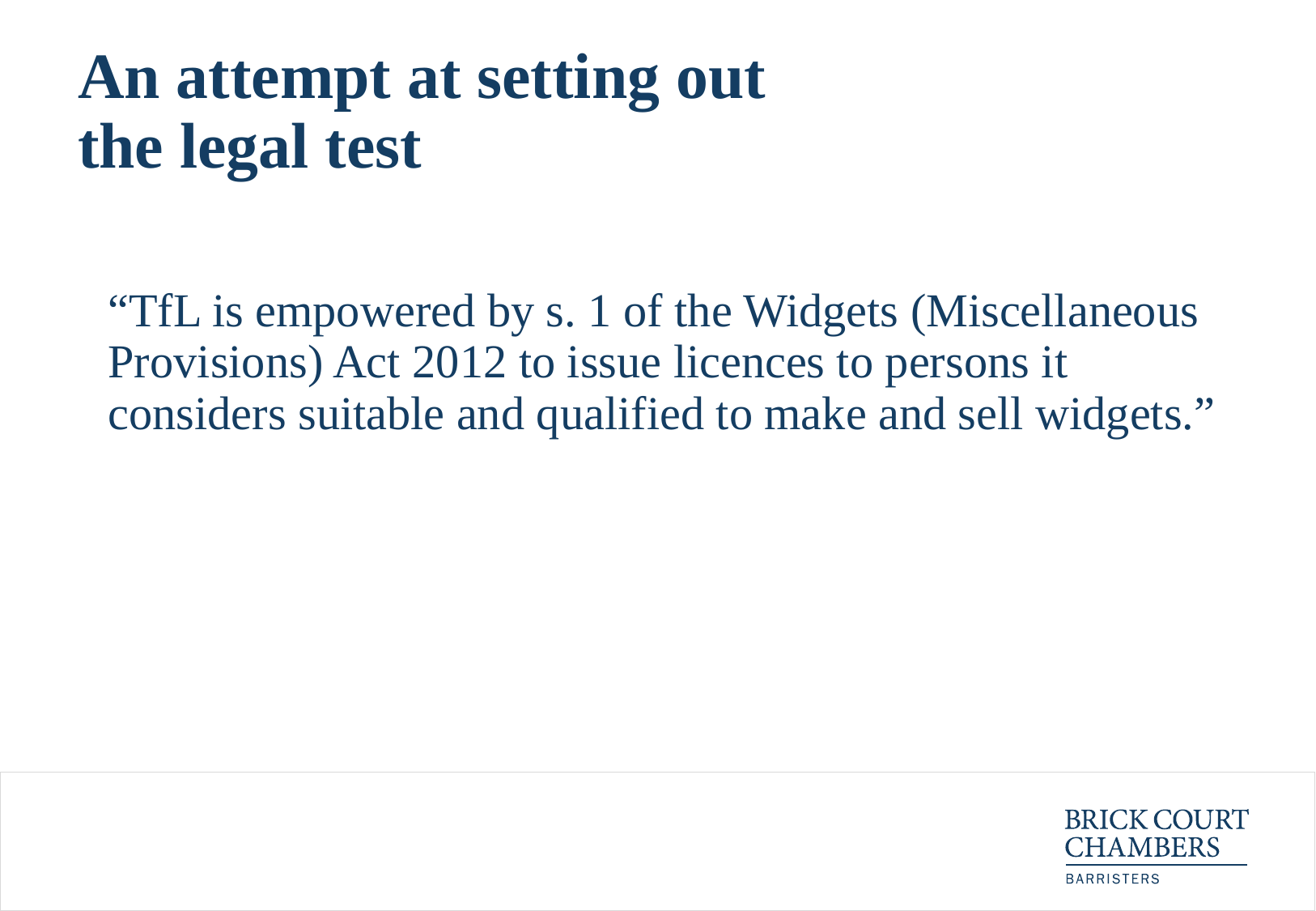

# An attempt at setting out the legal test

	“TfL is empowered by s. 1 of the Widgets (Miscellaneous Provisions) Act 2012 to issue licences to persons it considers suitable and qualified to make and sell widgets.”